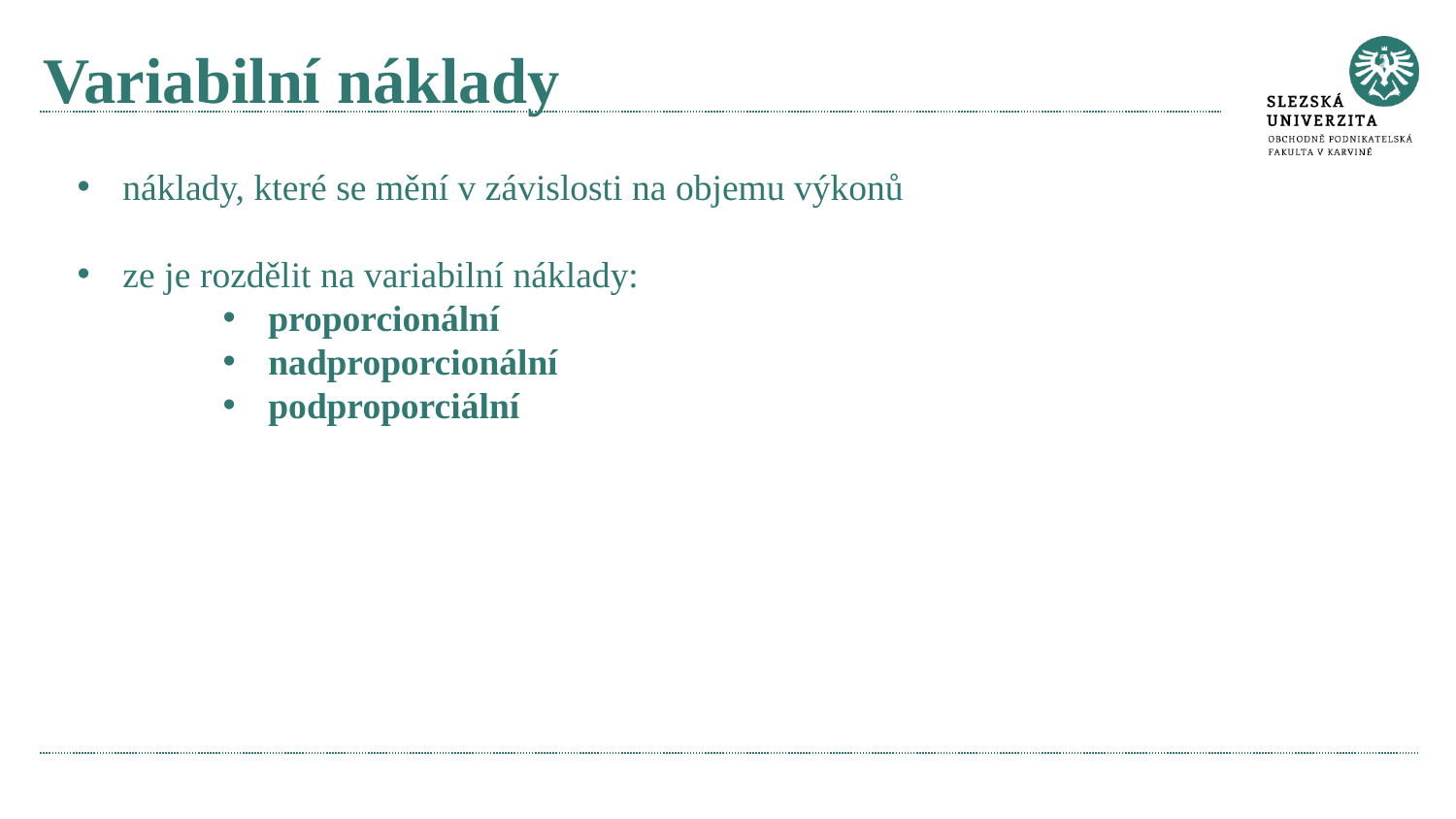

# Variabilní náklady

náklady, které se mění v závislosti na objemu výkonů

ze je rozdělit na variabilní náklady:
proporcionální
nadproporcionální
podproporciální